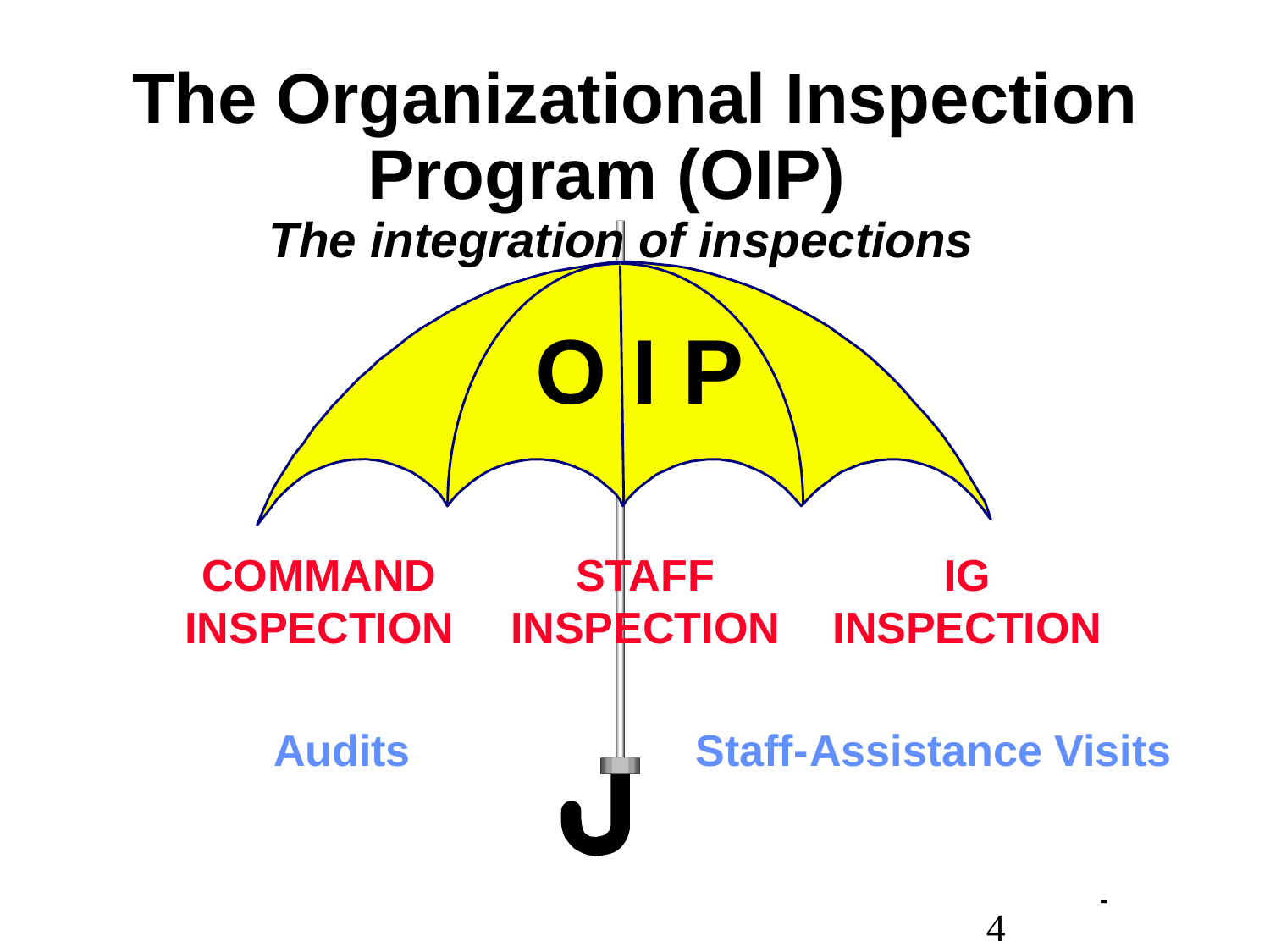

The Organizational Inspection
Program (OIP)
The integration of inspections

O I P

COMMAND
STAFF
IG
INSPECTION
INSPECTION
INSPECTION

Audits
Staff
-
Assistance Visits
-
4